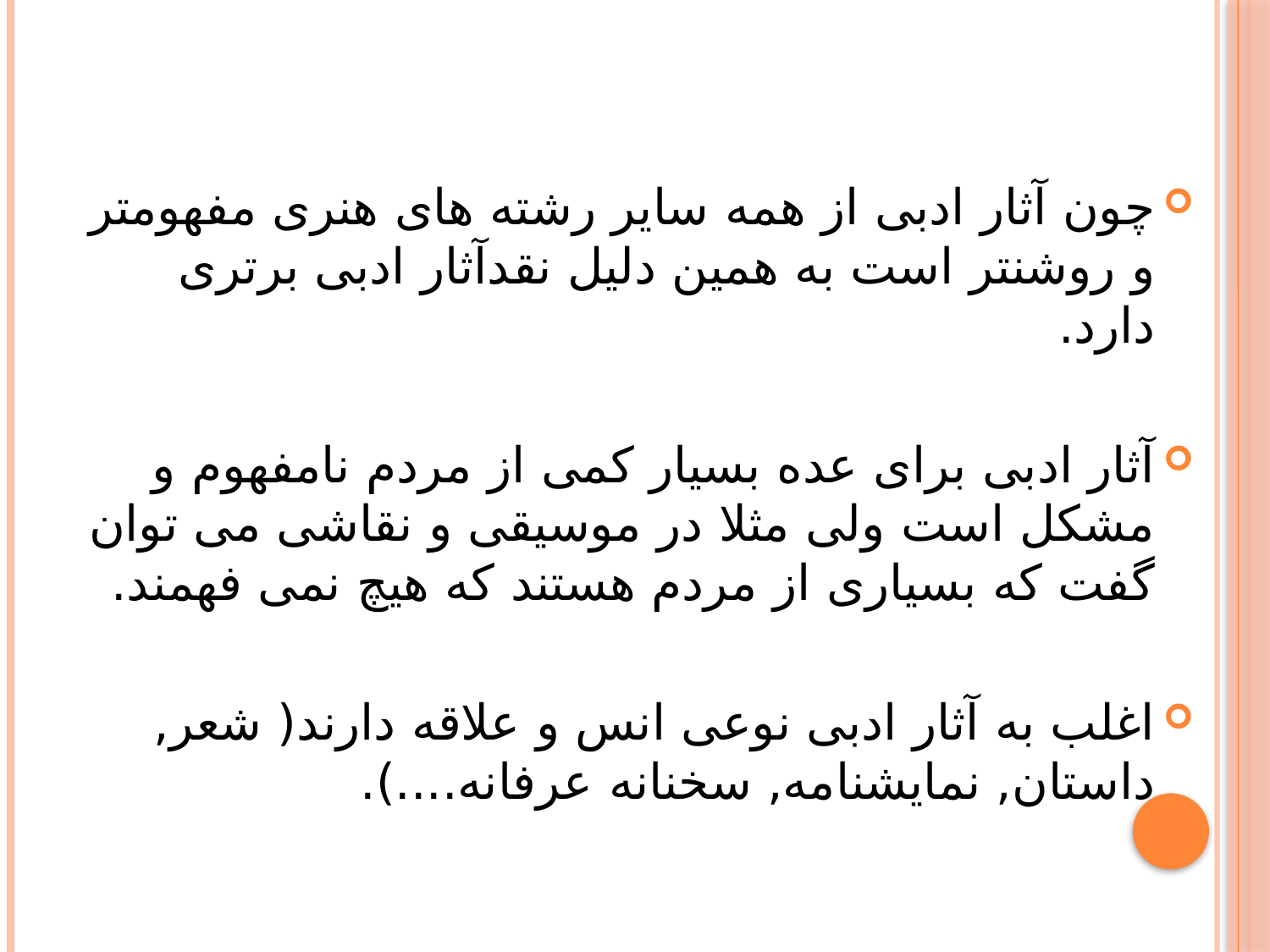

چون آثار ادبی از همه سایر رشته های هنری مفهومتر و روشنتر است به همین دلیل نقدآثار ادبی برتری دارد.

آثار ادبی برای عده بسیار کمی از مردم نامفهوم و مشکل است ولی مثلا در موسیقی و نقاشی می توان گفت که بسیاری از مردم هستند که هیچ نمی فهمند.

اغلب به آثار ادبی نوعی انس و علاقه دارند( شعر, داستان, نمایشنامه, سخنانه عرفانه....).